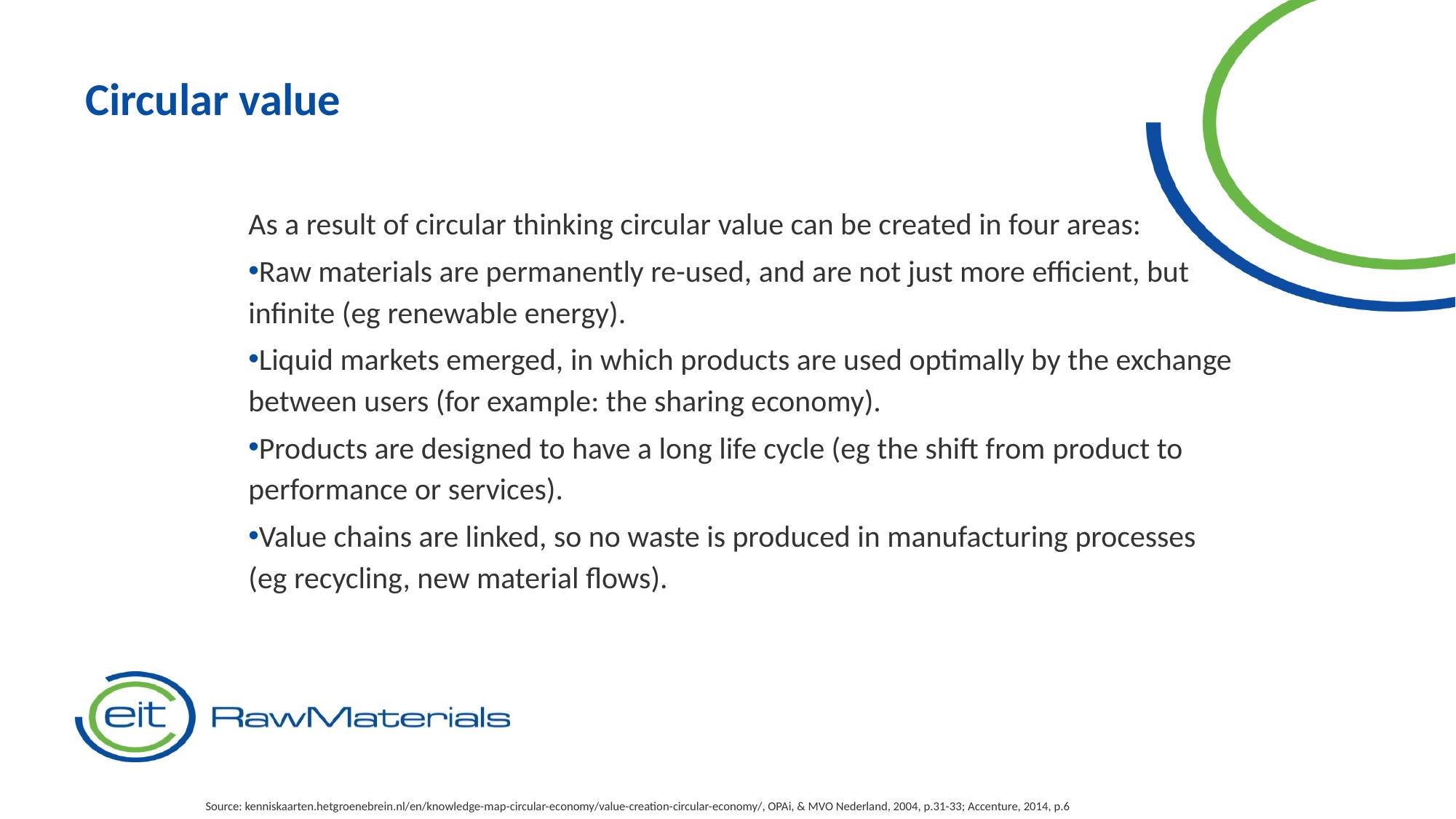

Circular value
As a result of circular thinking circular value can be created in four areas:
Raw materials are permanently re-used, and are not just more efficient, but infinite (eg renewable energy).
Liquid markets emerged, in which products are used optimally by the exchange between users (for example: the sharing economy).
Products are designed to have a long life cycle (eg the shift from product to performance or services).
Value chains are linked, so no waste is produced in manufacturing processes (eg recycling, new material flows).

Source: kenniskaarten.hetgroenebrein.nl/en/knowledge-map-circular-economy/value-creation-circular-economy/, OPAi, & MVO Nederland, 2004, p.31-33; Accenture, 2014, p.6